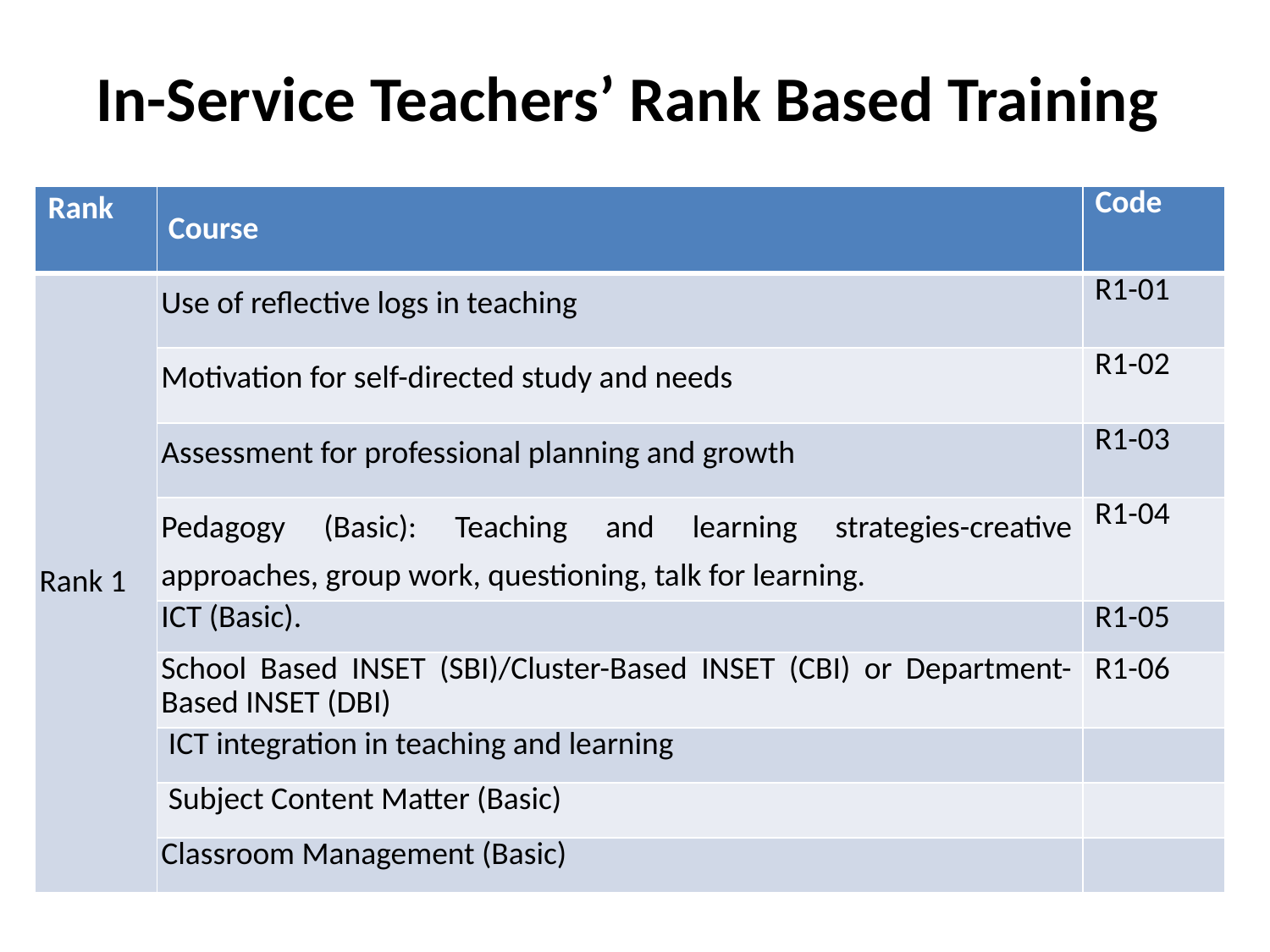

# In-Service Teachers’ Rank Based Training
| Rank | Course | Code |
| --- | --- | --- |
| Rank 1 | Use of reflective logs in teaching | R1-01 |
|  | Motivation for self-directed study and needs | R1-02 |
|  | Assessment for professional planning and growth | R1-03 |
|  | Pedagogy (Basic): Teaching and learning strategies-creative approaches, group work, questioning, talk for learning. | R1-04 |
|  | ICT (Basic). | R1-05 |
|  | School Based INSET (SBI)/Cluster-Based INSET (CBI) or Department-Based INSET (DBI) | R1-06 |
|  | ICT integration in teaching and learning |  |
|  | Subject Content Matter (Basic) |  |
|  | Classroom Management (Basic) |  |